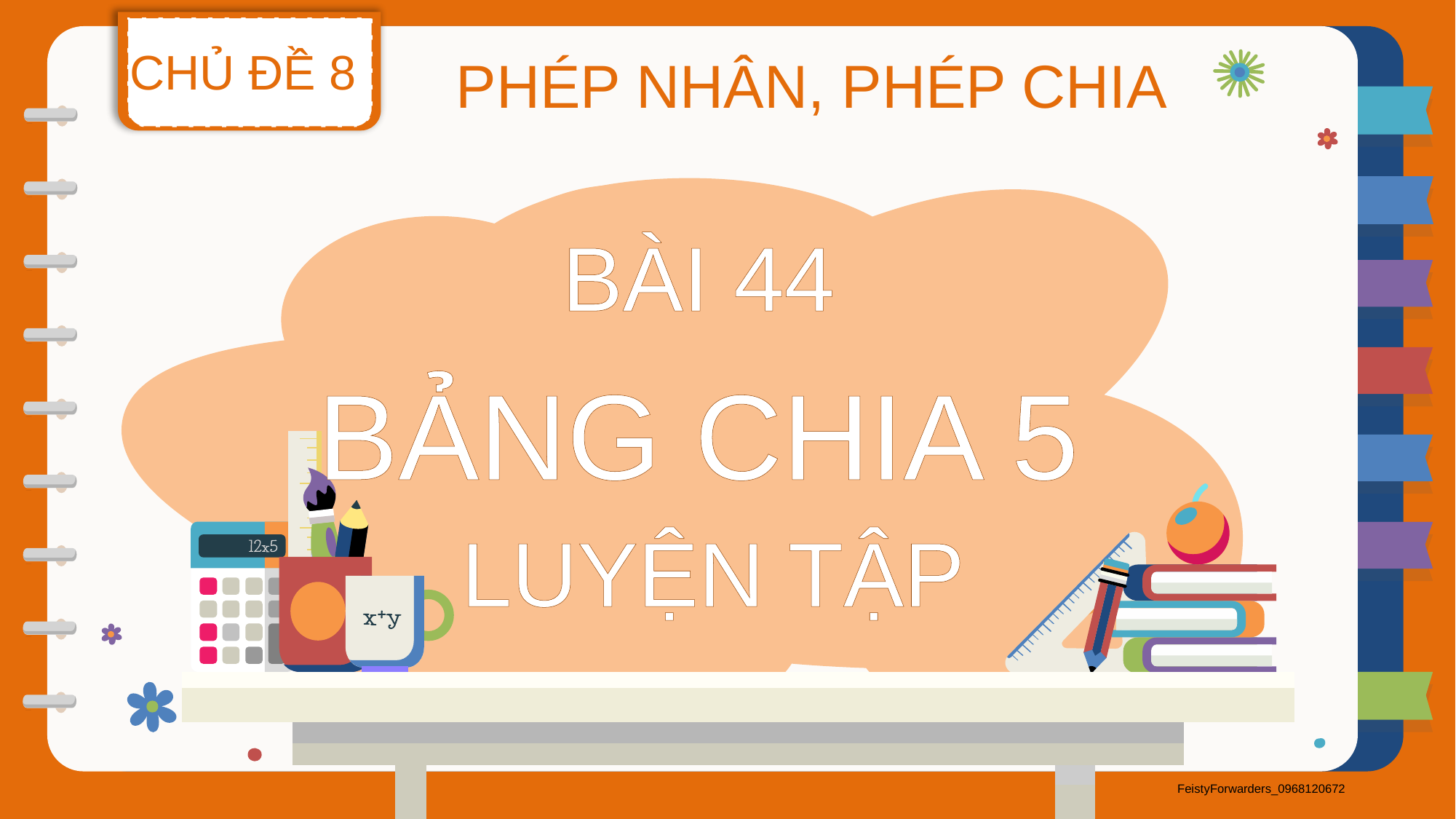

CHỦ ĐỀ 8
PHÉP NHÂN, PHÉP CHIA
BÀI 44
BẢNG CHIA 5
LUYỆN TẬP